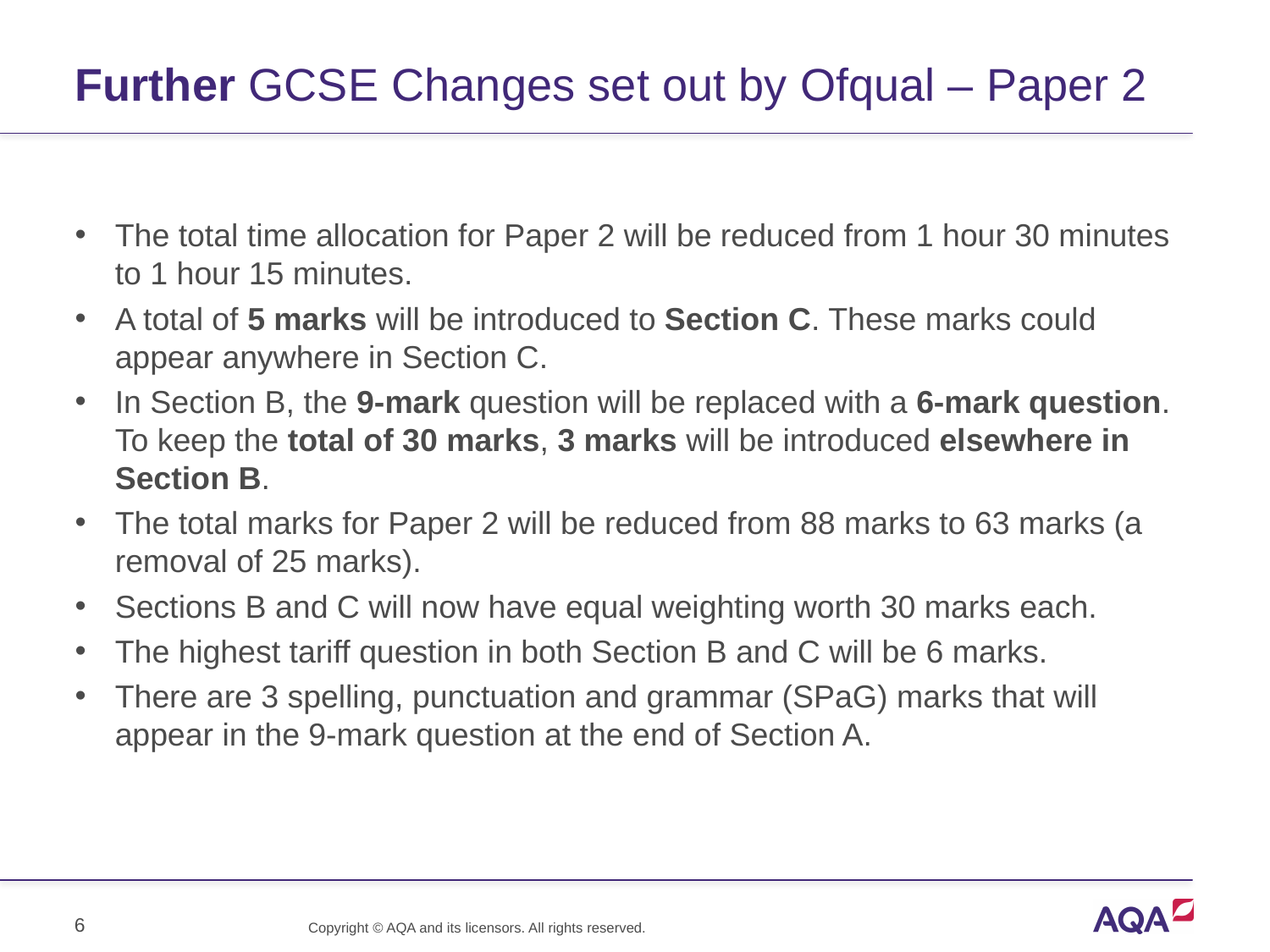

# Further GCSE Changes set out by Ofqual – Paper 2

The total time allocation for Paper 2 will be reduced from 1 hour 30 minutes to 1 hour 15 minutes.
A total of 5 marks will be introduced to Section C. These marks could appear anywhere in Section C.
In Section B, the 9-mark question will be replaced with a 6-mark question. To keep the total of 30 marks, 3 marks will be introduced elsewhere in Section B.
The total marks for Paper 2 will be reduced from 88 marks to 63 marks (a removal of 25 marks).
Sections B and C will now have equal weighting worth 30 marks each.
The highest tariff question in both Section B and C will be 6 marks.
There are 3 spelling, punctuation and grammar (SPaG) marks that will appear in the 9-mark question at the end of Section A.

6
Copyright © AQA and its licensors. All rights reserved.